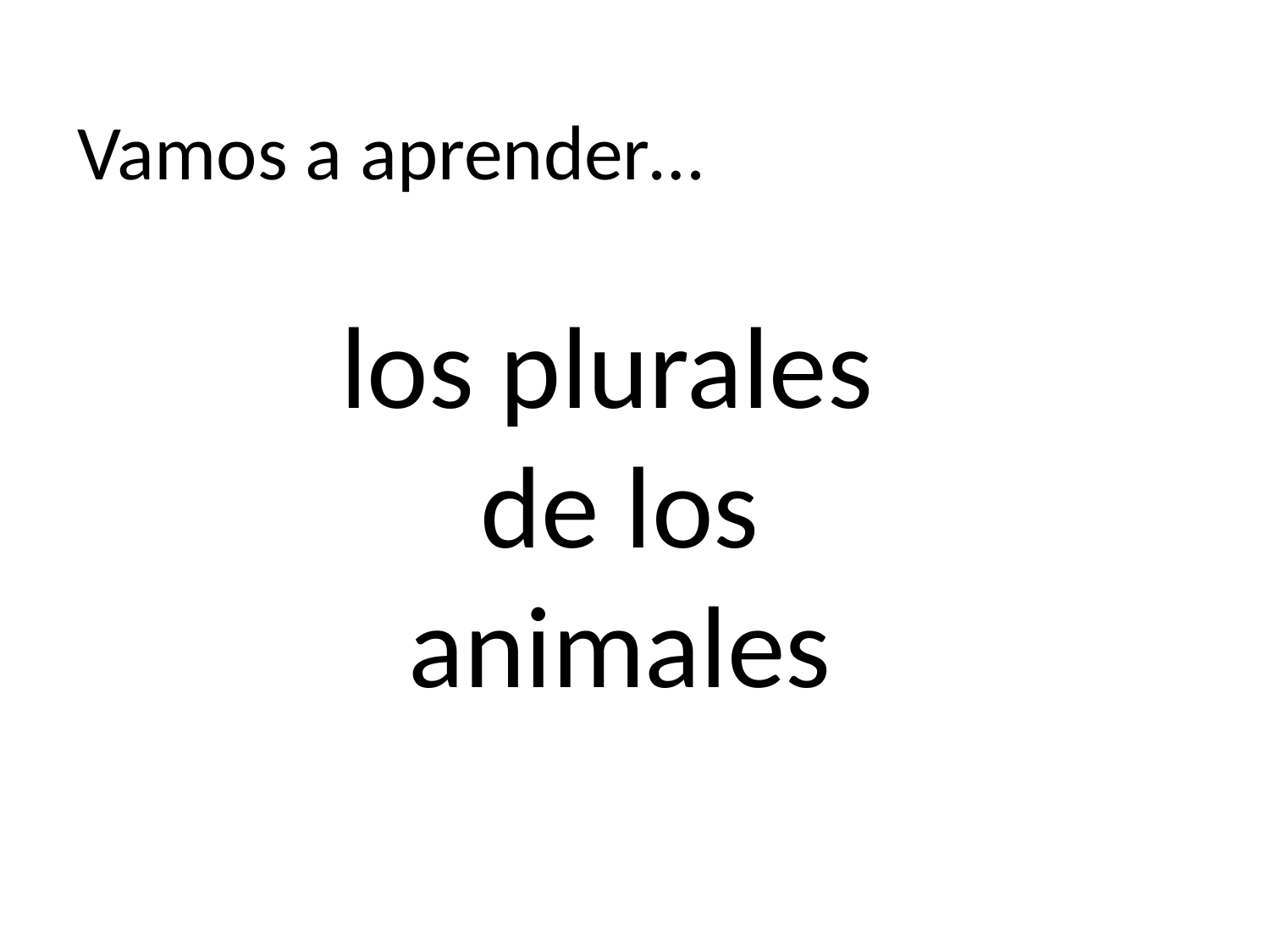

Vamos a aprender…
los plurales
de los
animales